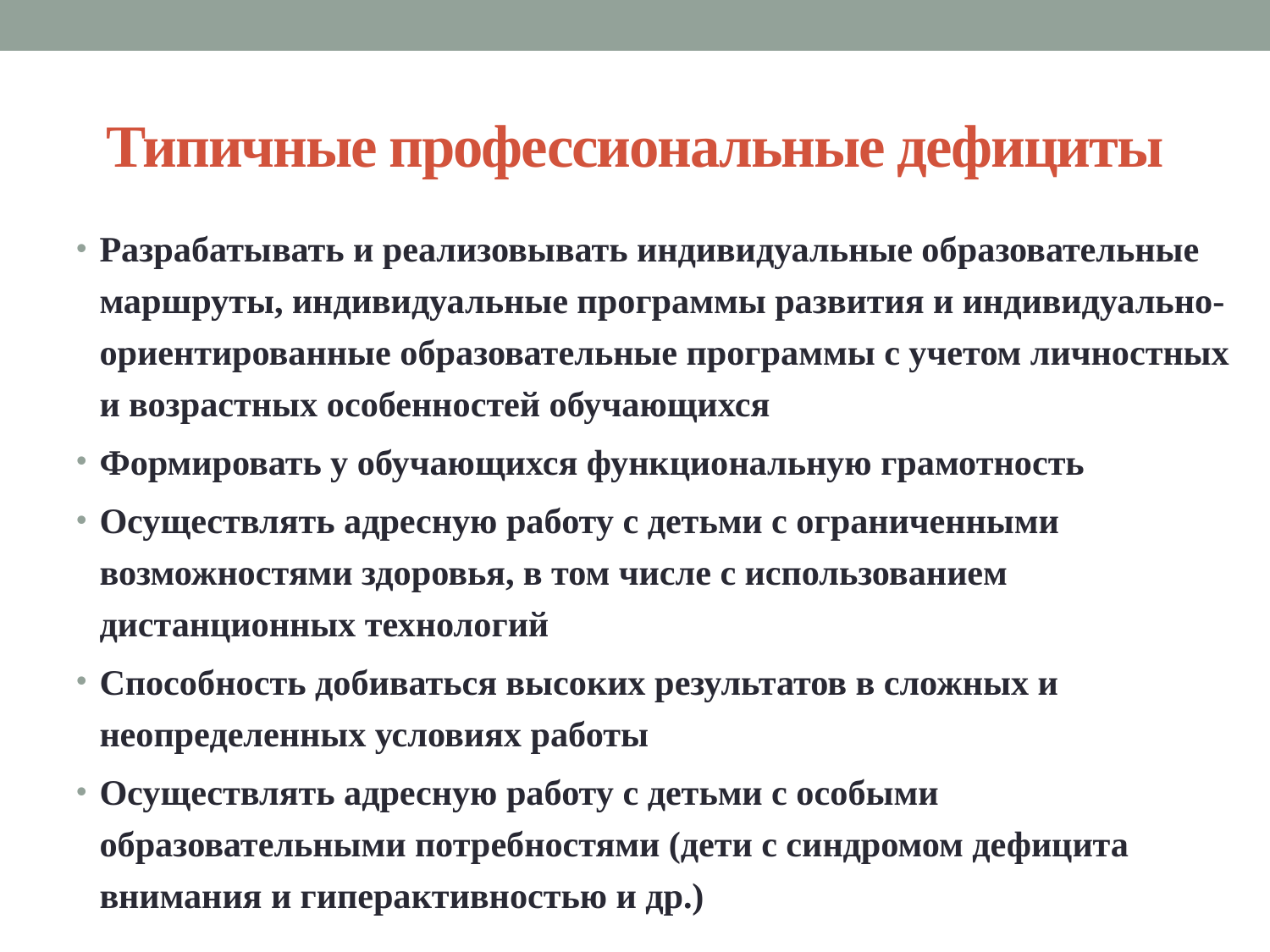

# Типичные профессиональные дефициты
Разрабатывать и реализовывать индивидуальные образовательные маршруты, индивидуальные программы развития и индивидуально-ориентированные образовательные программы с учетом личностных и возрастных особенностей обучающихся
Формировать у обучающихся функциональную грамотность
Осуществлять адресную работу с детьми с ограниченными возможностями здоровья, в том числе с использованием дистанционных технологий
Способность добиваться высоких результатов в сложных и неопределенных условиях работы
Осуществлять адресную работу с детьми с особыми образовательными потребностями (дети с синдромом дефицита внимания и гиперактивностью и др.)